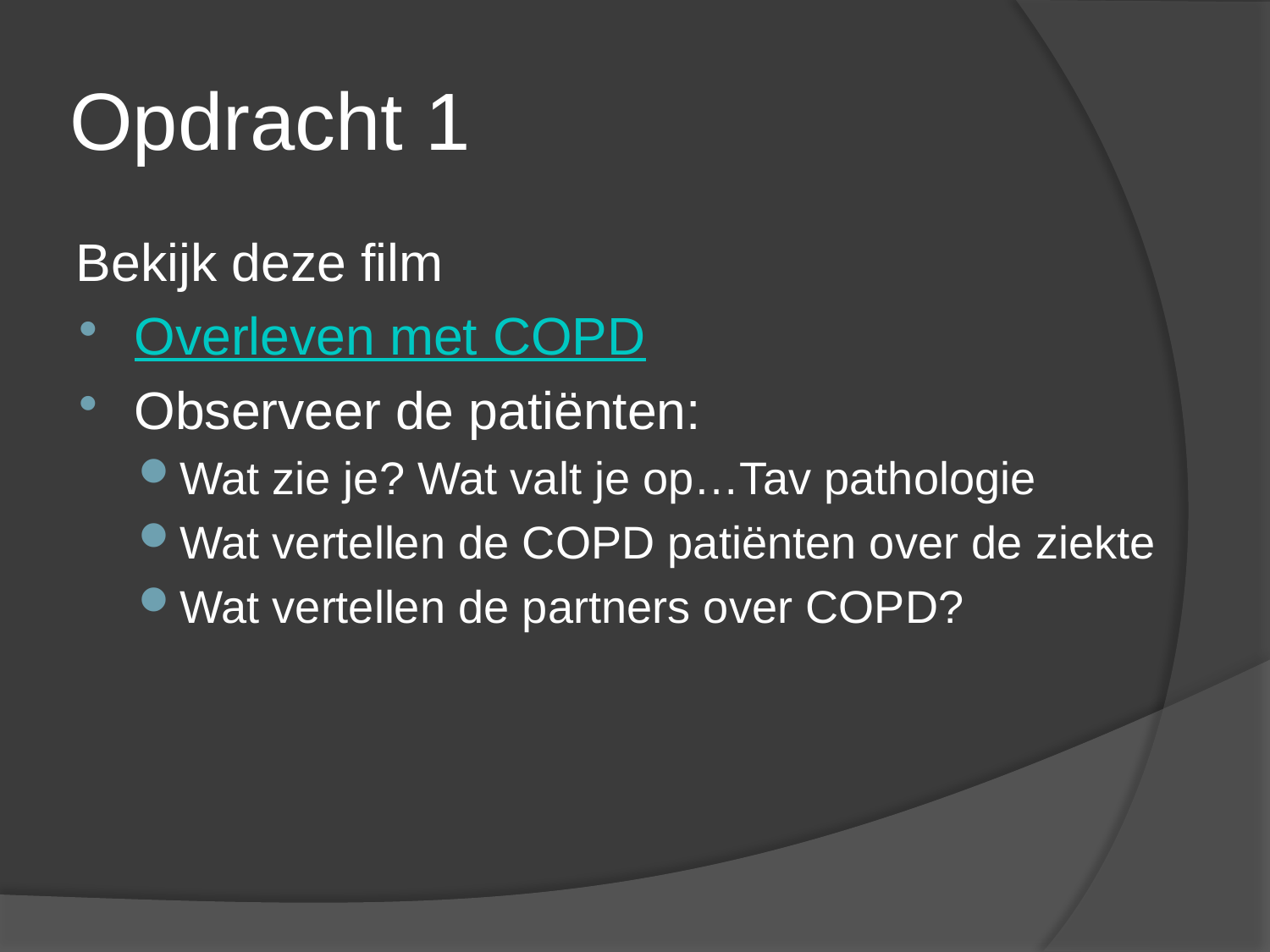

# Opdracht 1
Bekijk deze film
Overleven met COPD
Observeer de patiënten:
Wat zie je? Wat valt je op…Tav pathologie
Wat vertellen de COPD patiënten over de ziekte
Wat vertellen de partners over COPD?